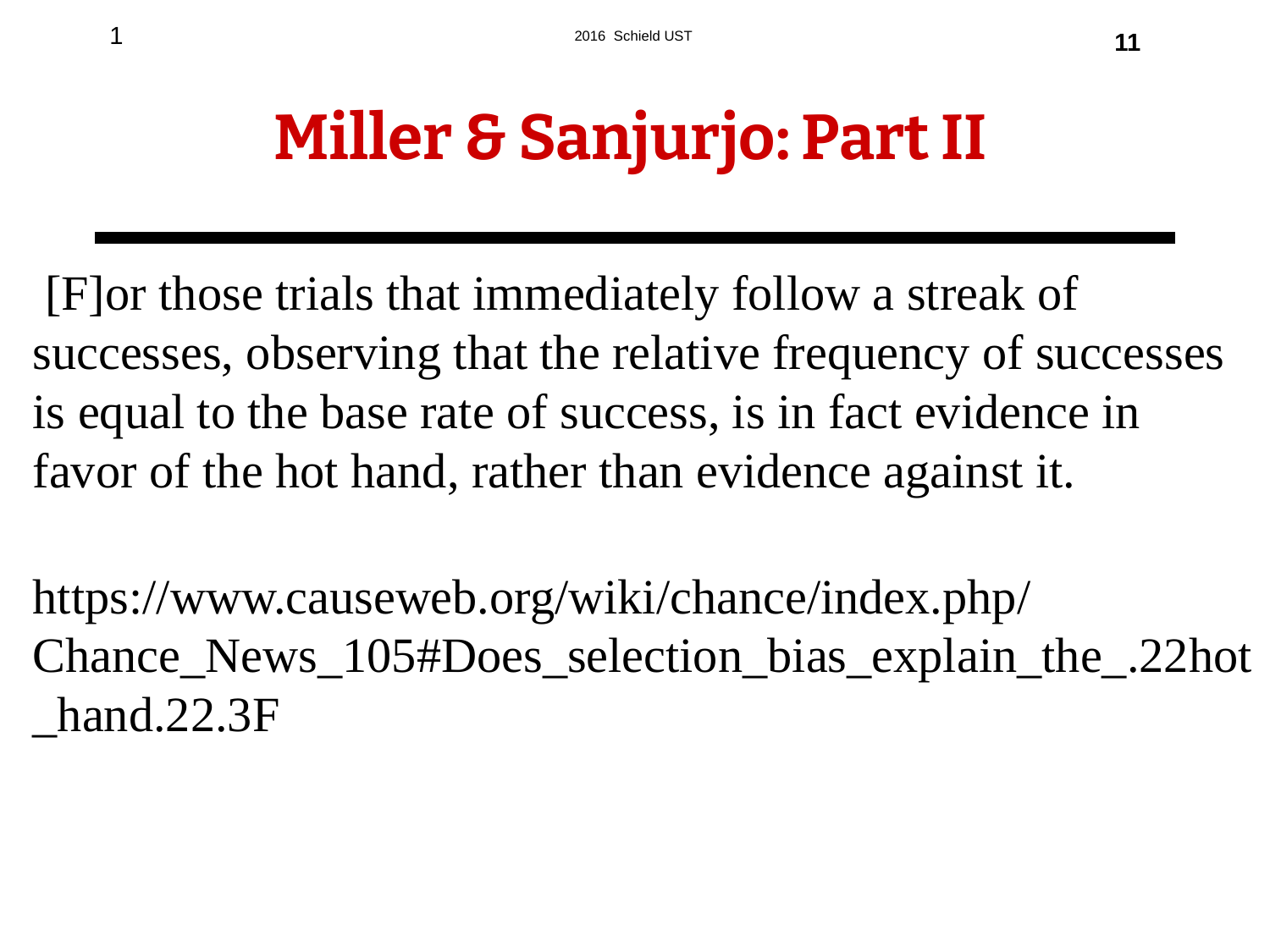

11
Miller & Sanjurjo: Part II
 [F]or those trials that immediately follow a streak of successes, observing that the relative frequency of successes is equal to the base rate of success, is in fact evidence in favor of the hot hand, rather than evidence against it.

https://www.causeweb.org/wiki/chance/index.php/Chance_News_105#Does_selection_bias_explain_the_.22hot_hand.22.3F